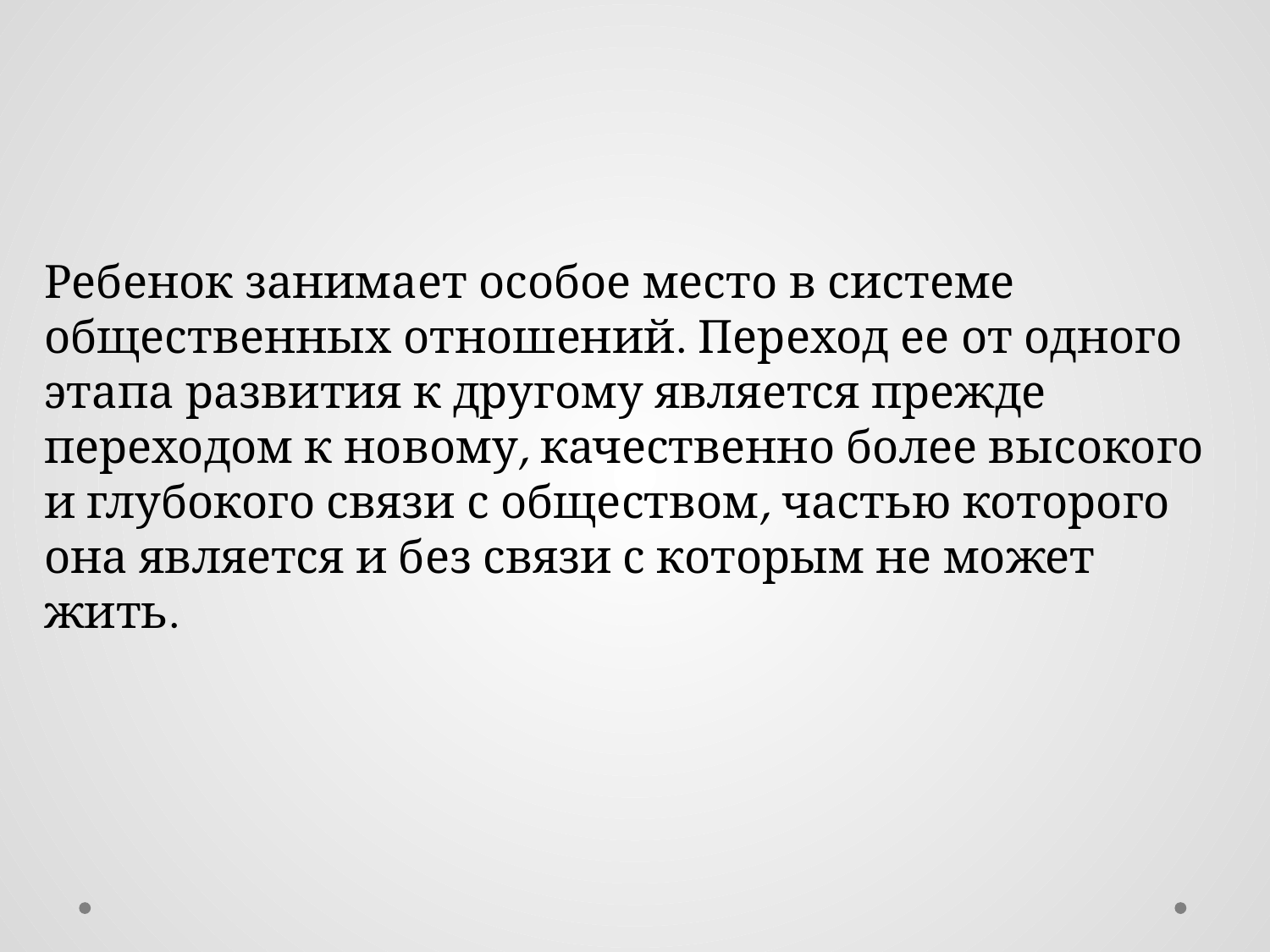

Ребенок занимает особое место в системе общественных отношений. Переход ее от одного этапа развития к другому является прежде переходом к новому, качественно более высокого и глубокого связи с обществом, частью которого она является и без связи с которым не может жить.